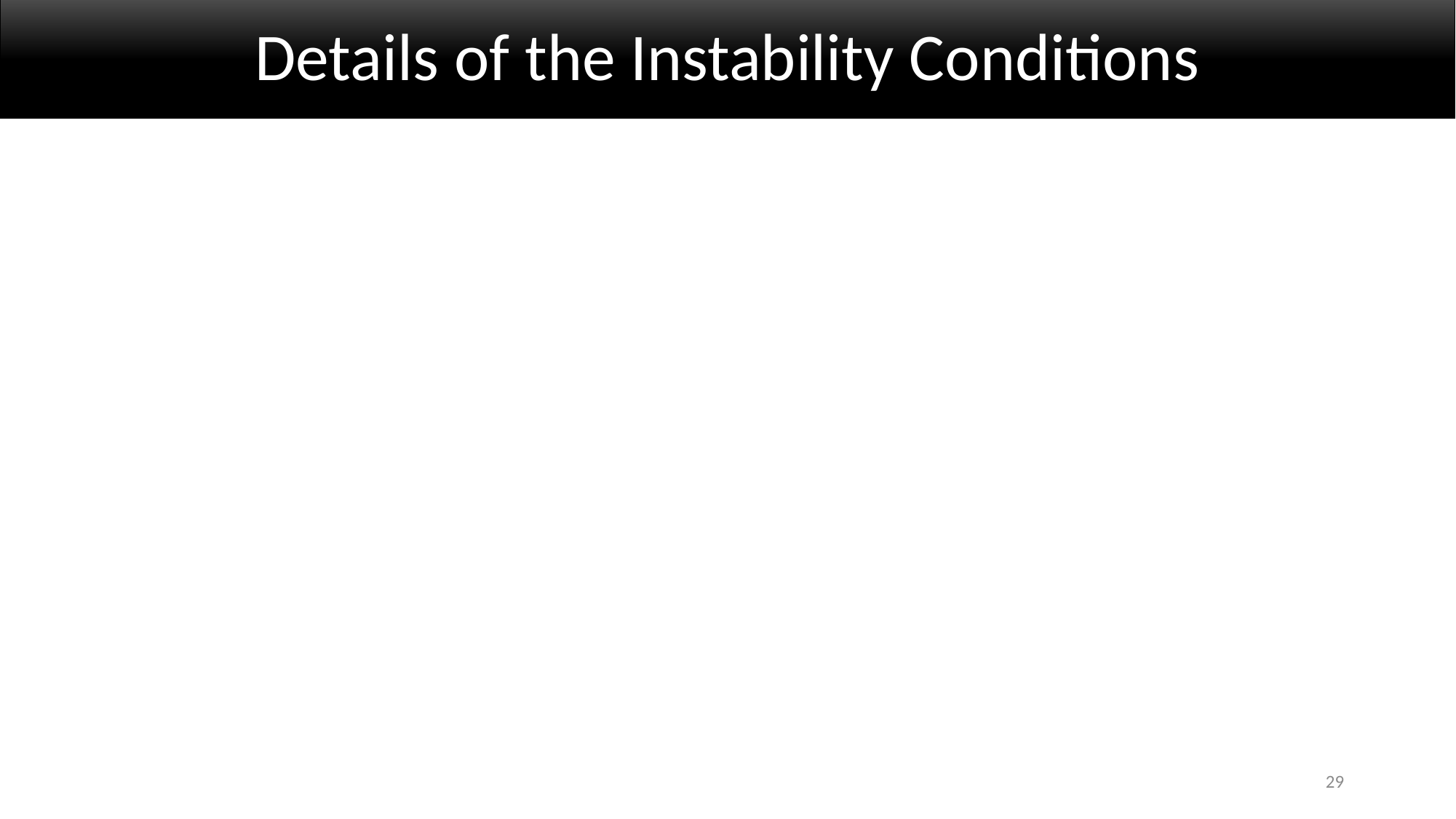

# Details of the Instability Conditions
29